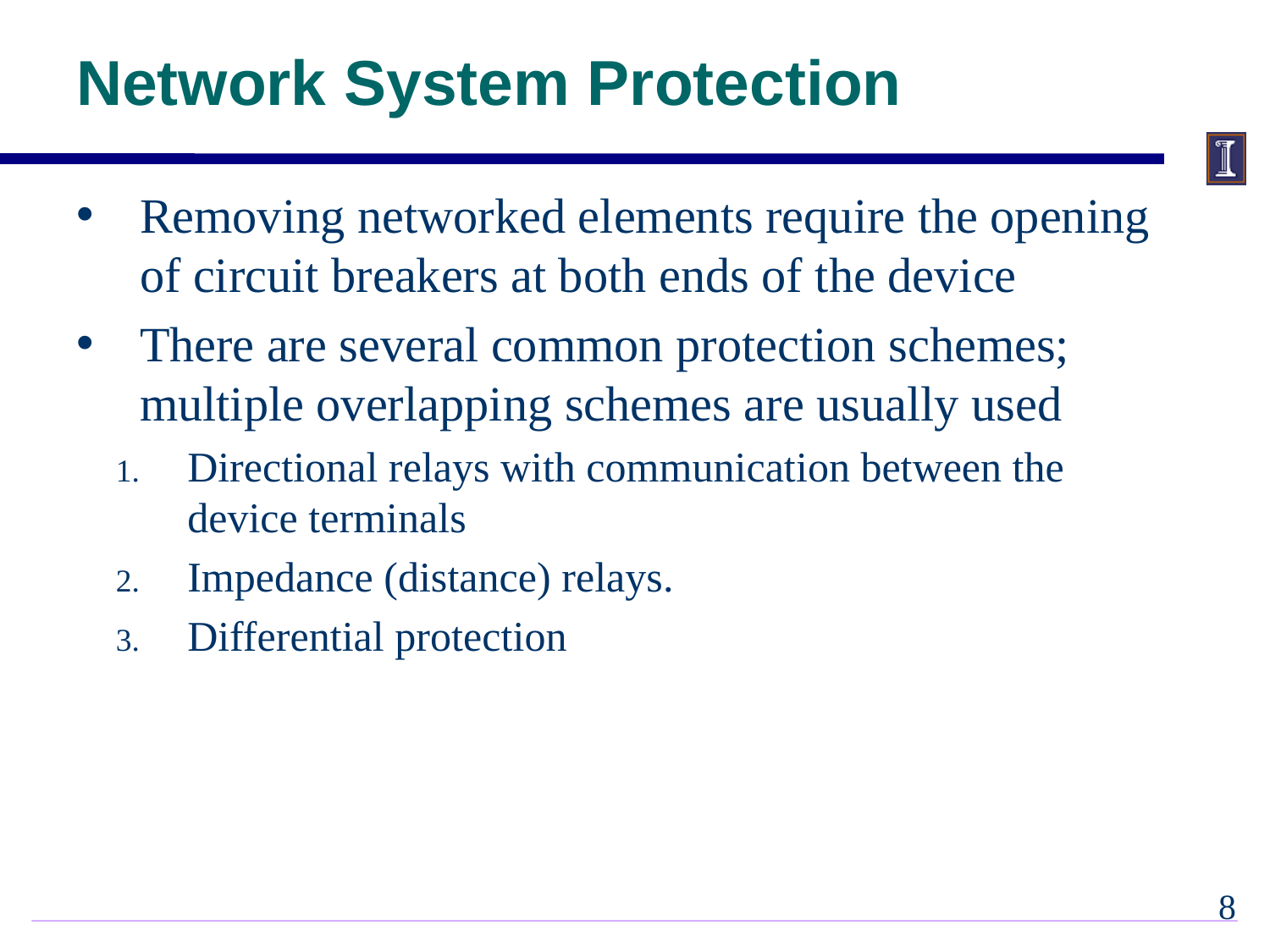

# Network System Protection
Removing networked elements require the opening of circuit breakers at both ends of the device
There are several common protection schemes; multiple overlapping schemes are usually used
Directional relays with communication between the device terminals
Impedance (distance) relays.
Differential protection
8